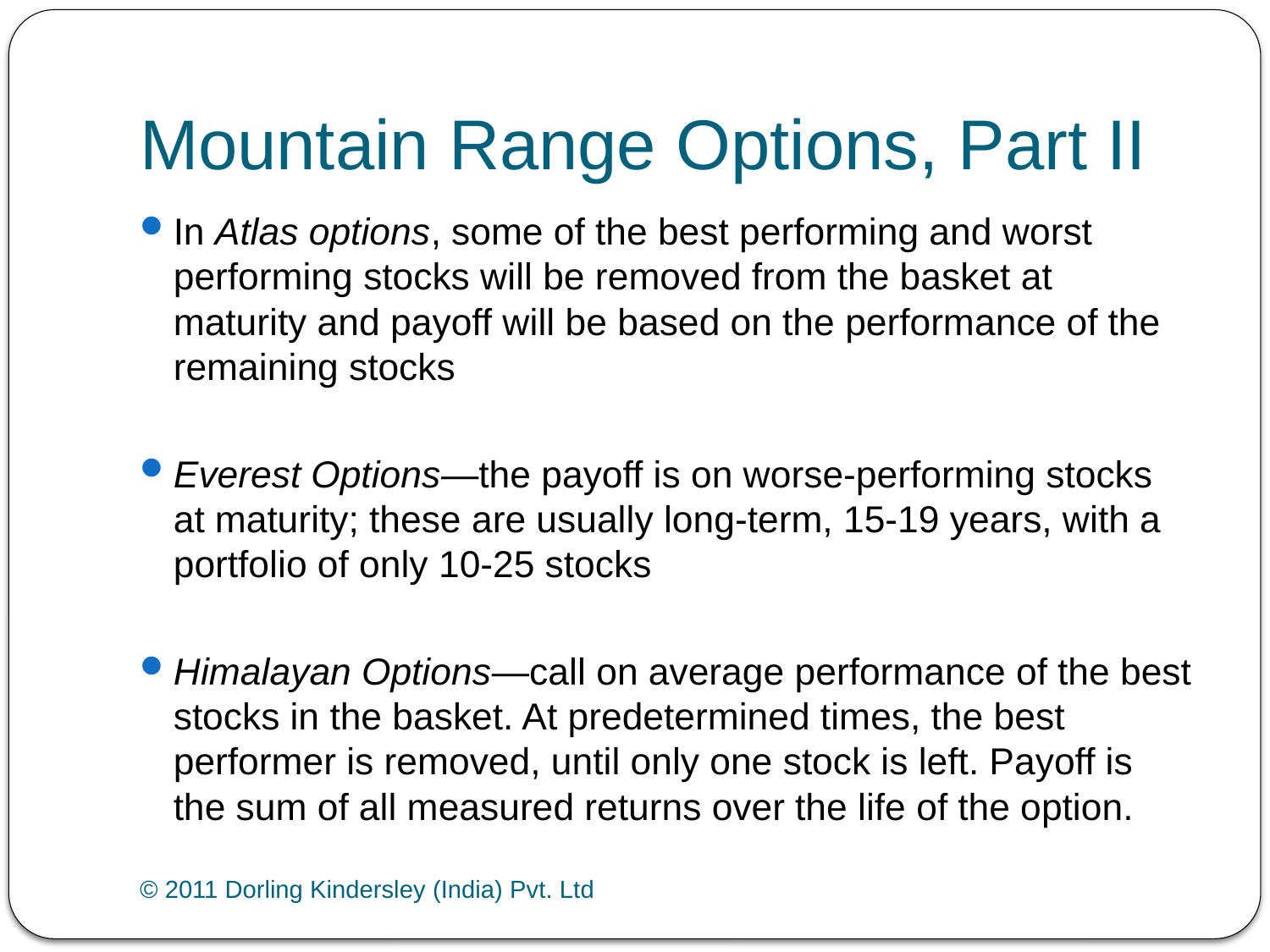

# Mountain Range Options, Part II
In Atlas options, some of the best performing and worst performing stocks will be removed from the basket at maturity and payoff will be based on the performance of the remaining stocks

Everest Options—the payoff is on worse-performing stocks at maturity; these are usually long-term, 15-19 years, with a portfolio of only 10-25 stocks

Himalayan Options—call on average performance of the best stocks in the basket. At predetermined times, the best performer is removed, until only one stock is left. Payoff is the sum of all measured returns over the life of the option.
© 2011 Dorling Kindersley (India) Pvt. Ltd